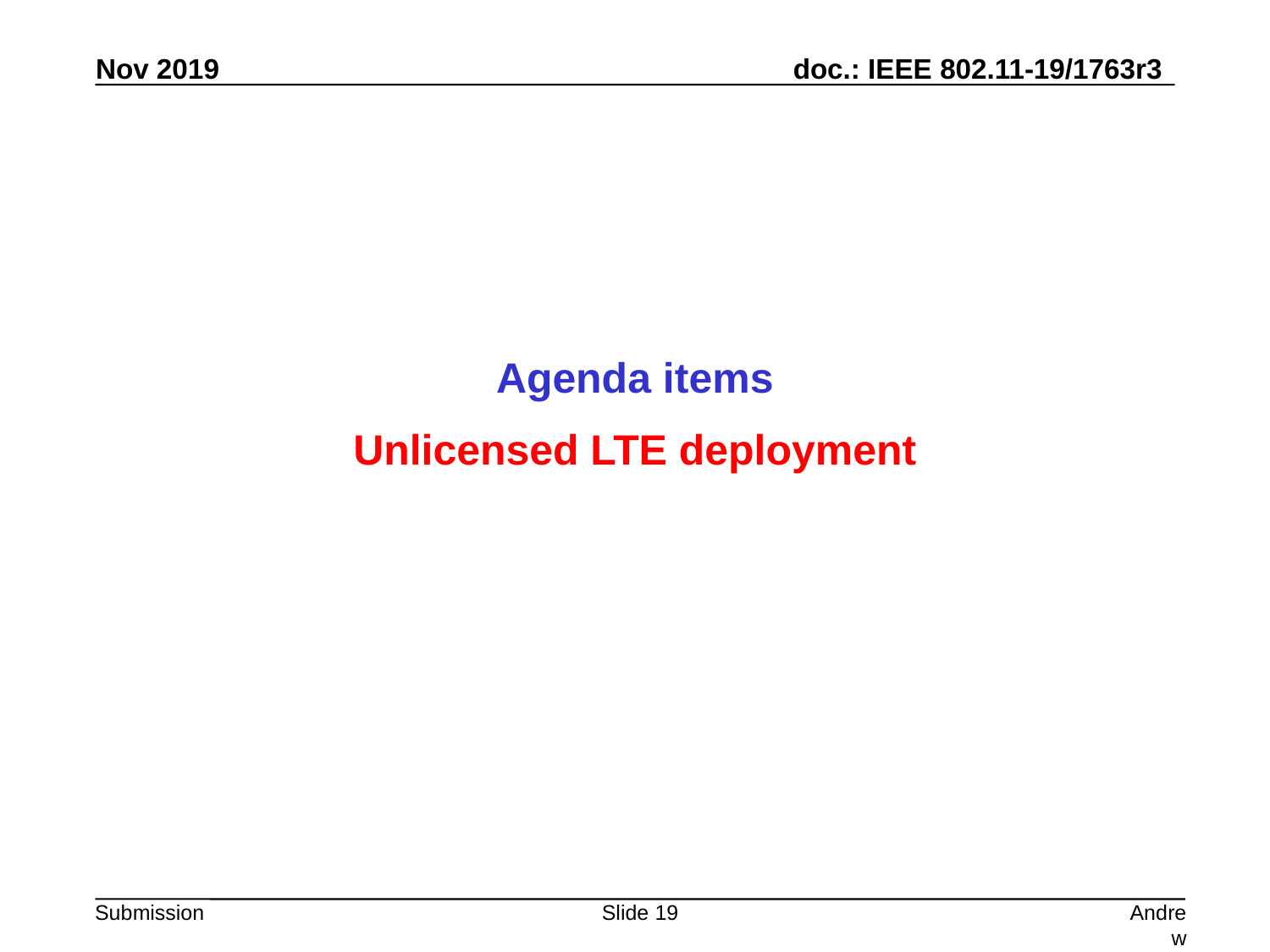

Agenda items
Unlicensed LTE deployment
Slide 19
Andrew Myles, Cisco